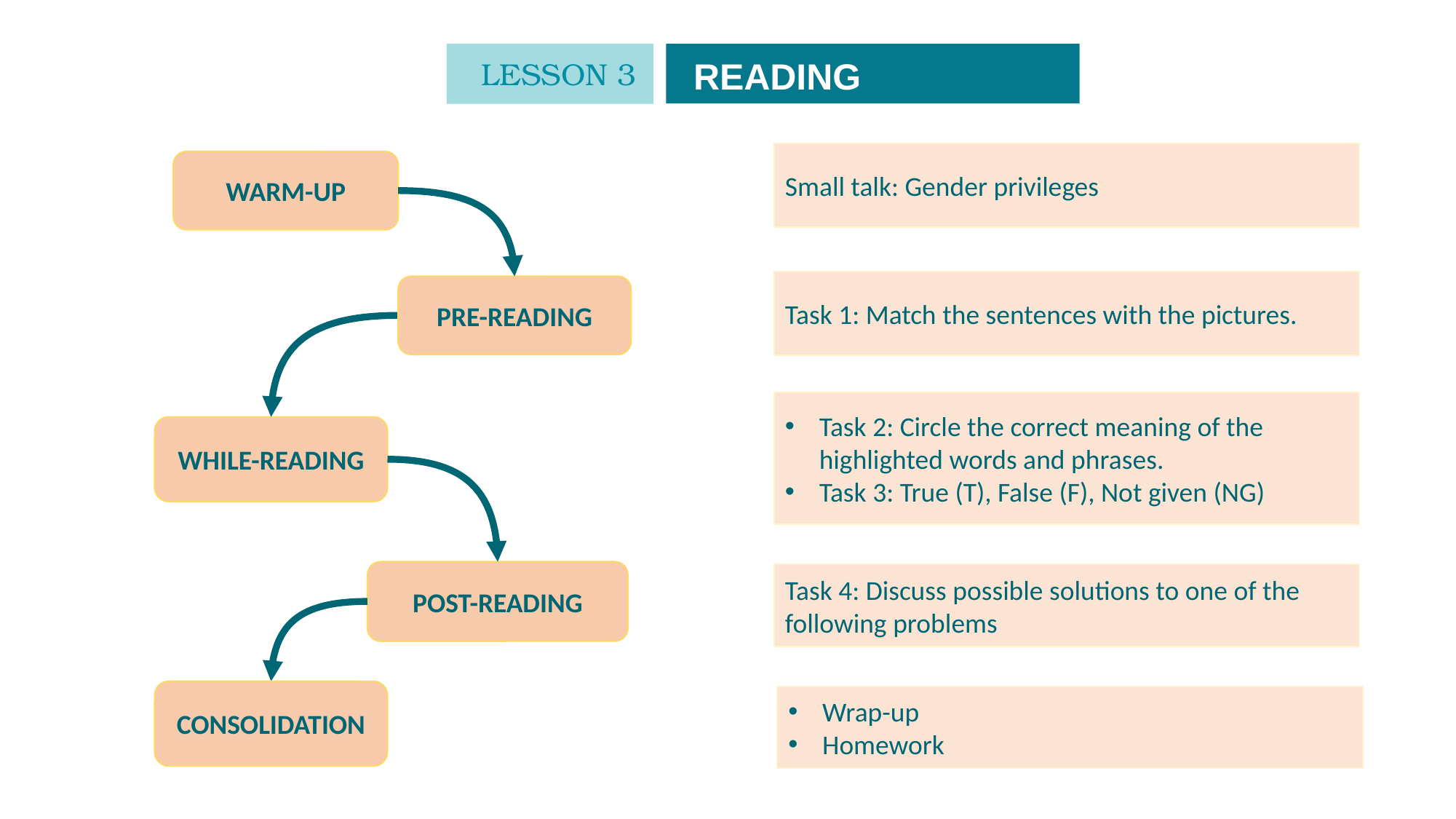

READING
LESSON 3
Small talk: Gender privileges
WARM-UP
Task 1: Match the sentences with the pictures.
PRE-READING
Task 2: Circle the correct meaning of the highlighted words and phrases.
Task 3: True (T), False (F), Not given (NG)
WHILE-READING
POST-READING
Task 4: Discuss possible solutions to one of the following problems
CONSOLIDATION
Wrap-up
Homework